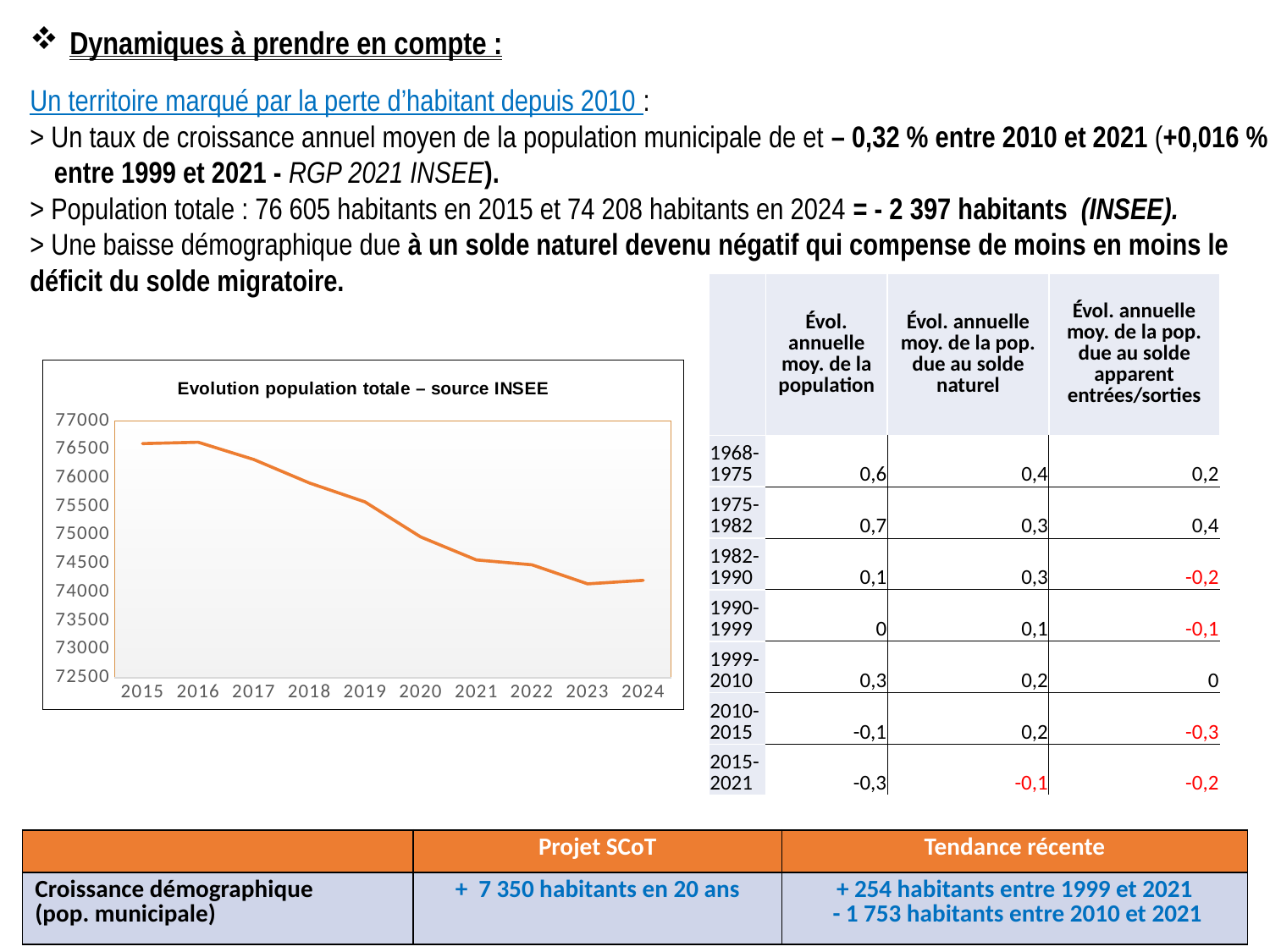

Dynamiques à prendre en compte :
Un territoire marqué par la perte d’habitant depuis 2010 :
> Un taux de croissance annuel moyen de la population municipale de et – 0,32 % entre 2010 et 2021 (+0,016 % entre 1999 et 2021 - RGP 2021 INSEE).
> Population totale : 76 605 habitants en 2015 et 74 208 habitants en 2024 = - 2 397 habitants  (INSEE).
> Une baisse démographique due à un solde naturel devenu négatif qui compense de moins en moins le déficit du solde migratoire.

|  | Évol. annuelle moy. de la population | Évol. annuelle moy. de la pop. due au solde naturel | Évol. annuelle moy. de la pop. due au solde apparent entrées/sorties |
| --- | --- | --- | --- |
| 1968-1975 | 0,6 | 0,4 | 0,2 |
| 1975-1982 | 0,7 | 0,3 | 0,4 |
| 1982-1990 | 0,1 | 0,3 | -0,2 |
| 1990-1999 | 0 | 0,1 | -0,1 |
| 1999-2010 | 0,3 | 0,2 | 0 |
| 2010-2015 | -0,1 | 0,2 | -0,3 |
| 2015-2021 | -0,3 | -0,1 | -0,2 |

### Chart: Evolution population totale – source INSEE

| Category | nombre d'habitants |
|---|---|
| 2015 | 76605.0 |
| 2016 | 76629.0 |
| 2017 | 76326.0 |
| 2018 | 75915.0 |
| 2019 | 75583.0 |
| 2020 | 74969.0 |
| 2021 | 74566.0 |
| 2022 | 74480.0 |
| 2023 | 74147.0 |
| 2024 | 74208.0 |
|  | Projet SCoT | Tendance récente |
| --- | --- | --- |
| Croissance démographique (pop. municipale) | + 7 350 habitants en 20 ans | + 254 habitants entre 1999 et 2021 - 1 753 habitants entre 2010 et 2021 |